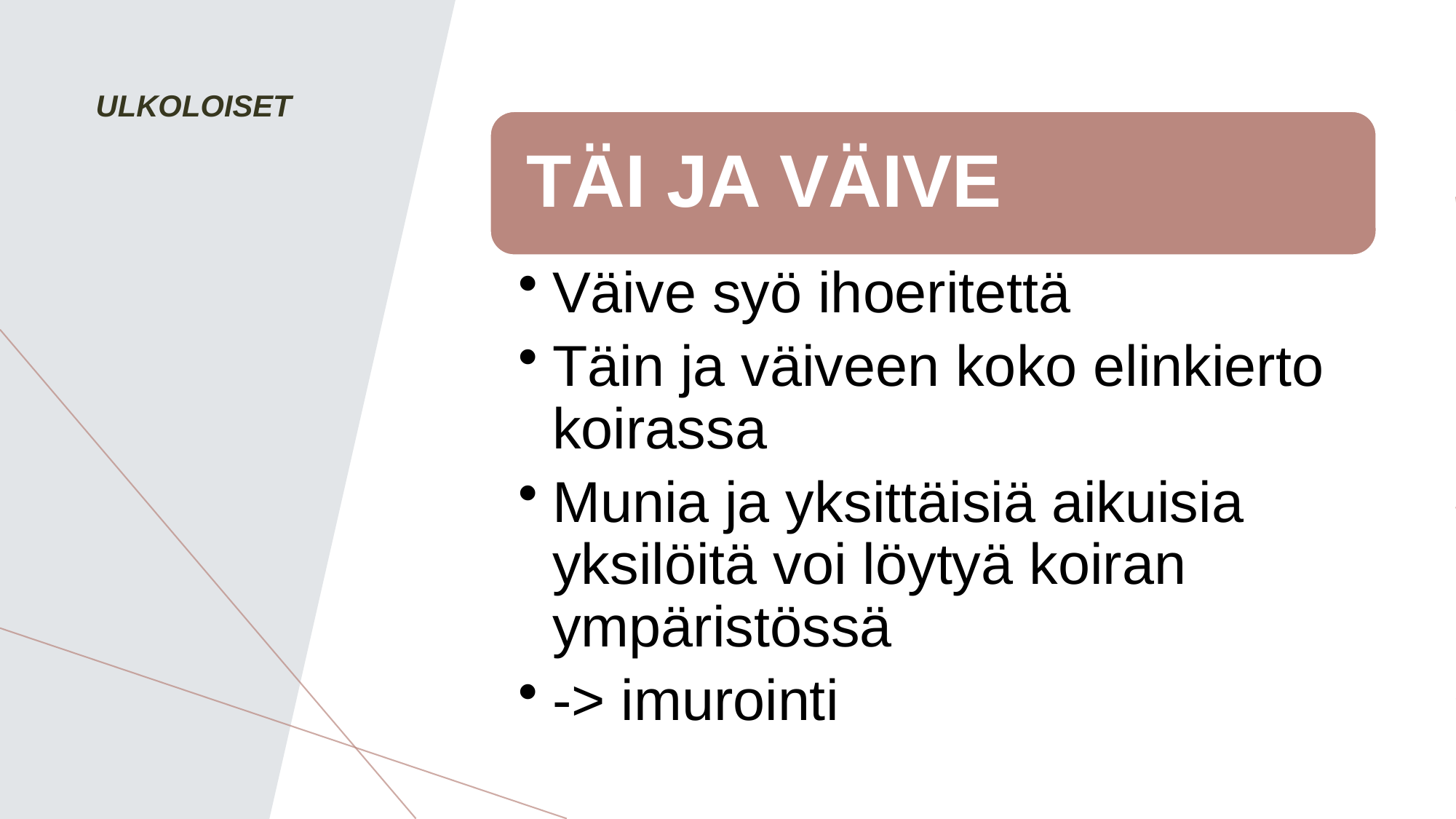

# Ulkoloiset
TÄI JA VÄIVE
Väive syö ihoeritettä
Täin ja väiveen koko elinkierto koirassa
Munia ja yksittäisiä aikuisia yksilöitä voi löytyä koiran ympäristössä
-> imurointi